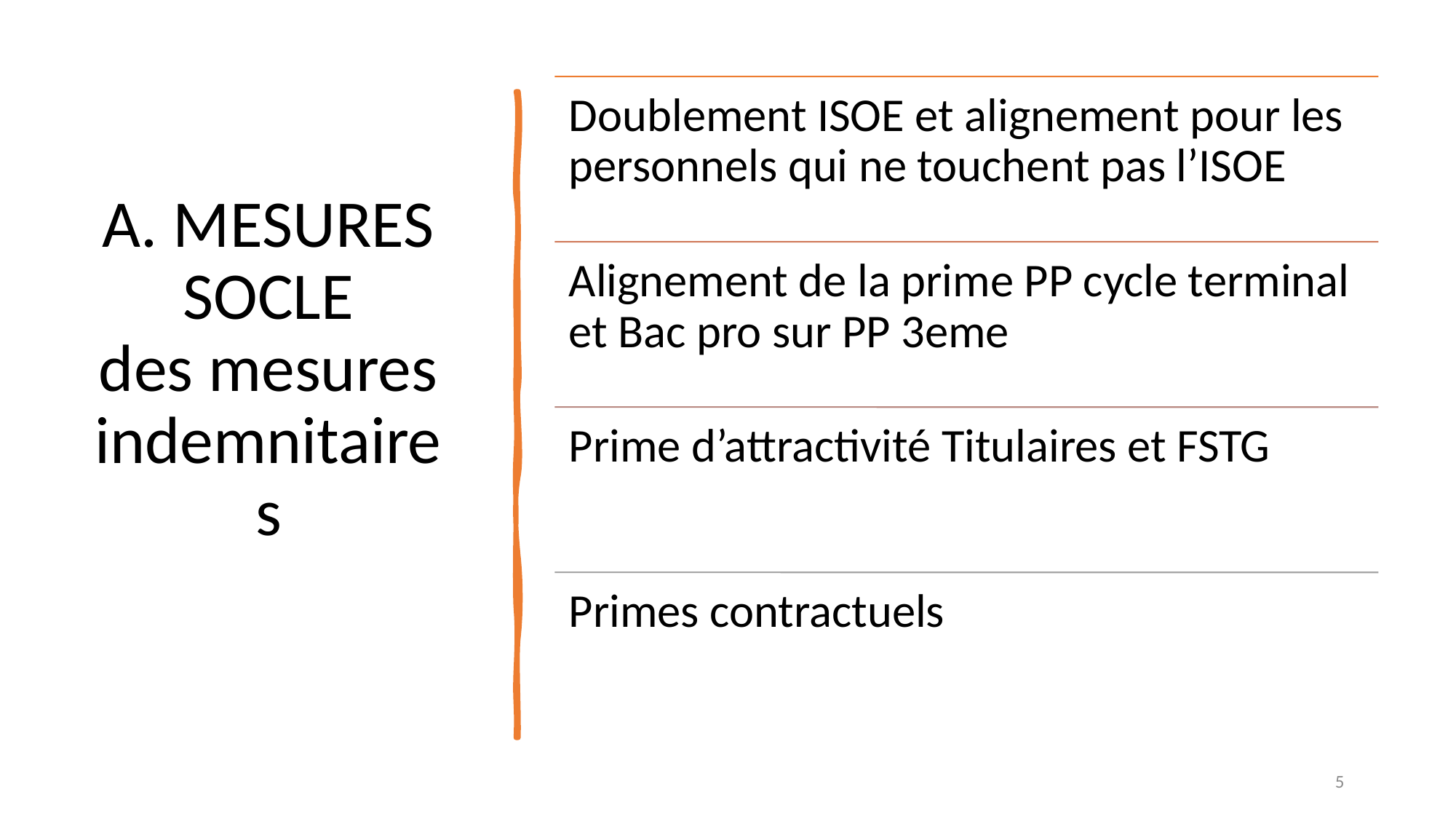

Doublement ISOE et alignement pour les personnels qui ne touchent pas l’ISOE
Alignement de la prime PP cycle terminal et Bac pro sur PP 3eme
Prime d’attractivité Titulaires et FSTG
Primes contractuels
# A. MESURES SOCLE des mesures indemnitaires

5